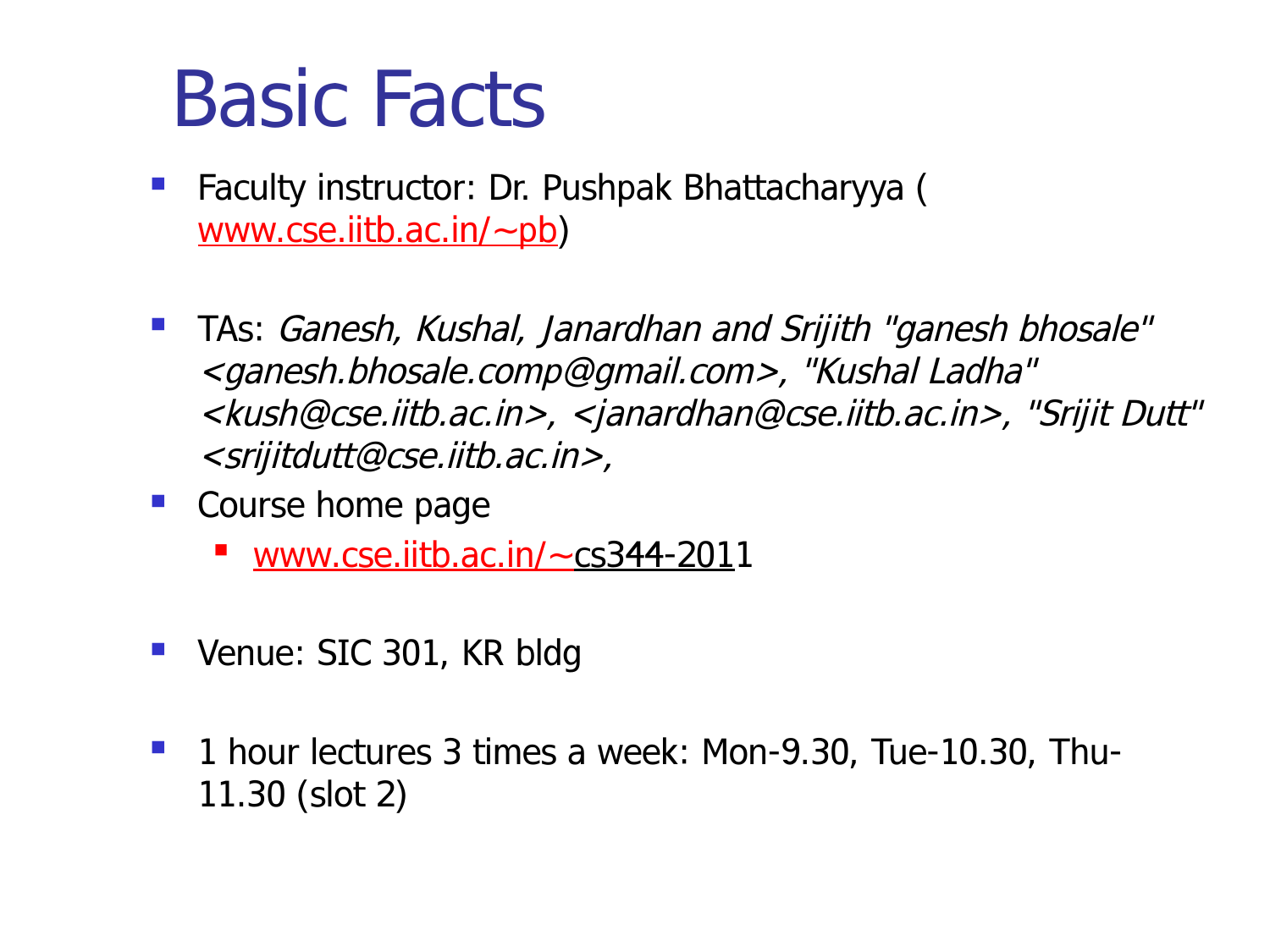

# Basic Facts
Faculty instructor: Dr. Pushpak Bhattacharyya (www.cse.iitb.ac.in/~pb)

TAs: Ganesh, Kushal, Janardhan and Srijith "ganesh bhosale" <ganesh.bhosale.comp@gmail.com>, "Kushal Ladha" <kush@cse.iitb.ac.in>, <janardhan@cse.iitb.ac.in>, "Srijit Dutt" <srijitdutt@cse.iitb.ac.in>,
Course home page
www.cse.iitb.ac.in/~cs344-2011

Venue: SIC 301, KR bldg

1 hour lectures 3 times a week: Mon-9.30, Tue-10.30, Thu-11.30 (slot 2)